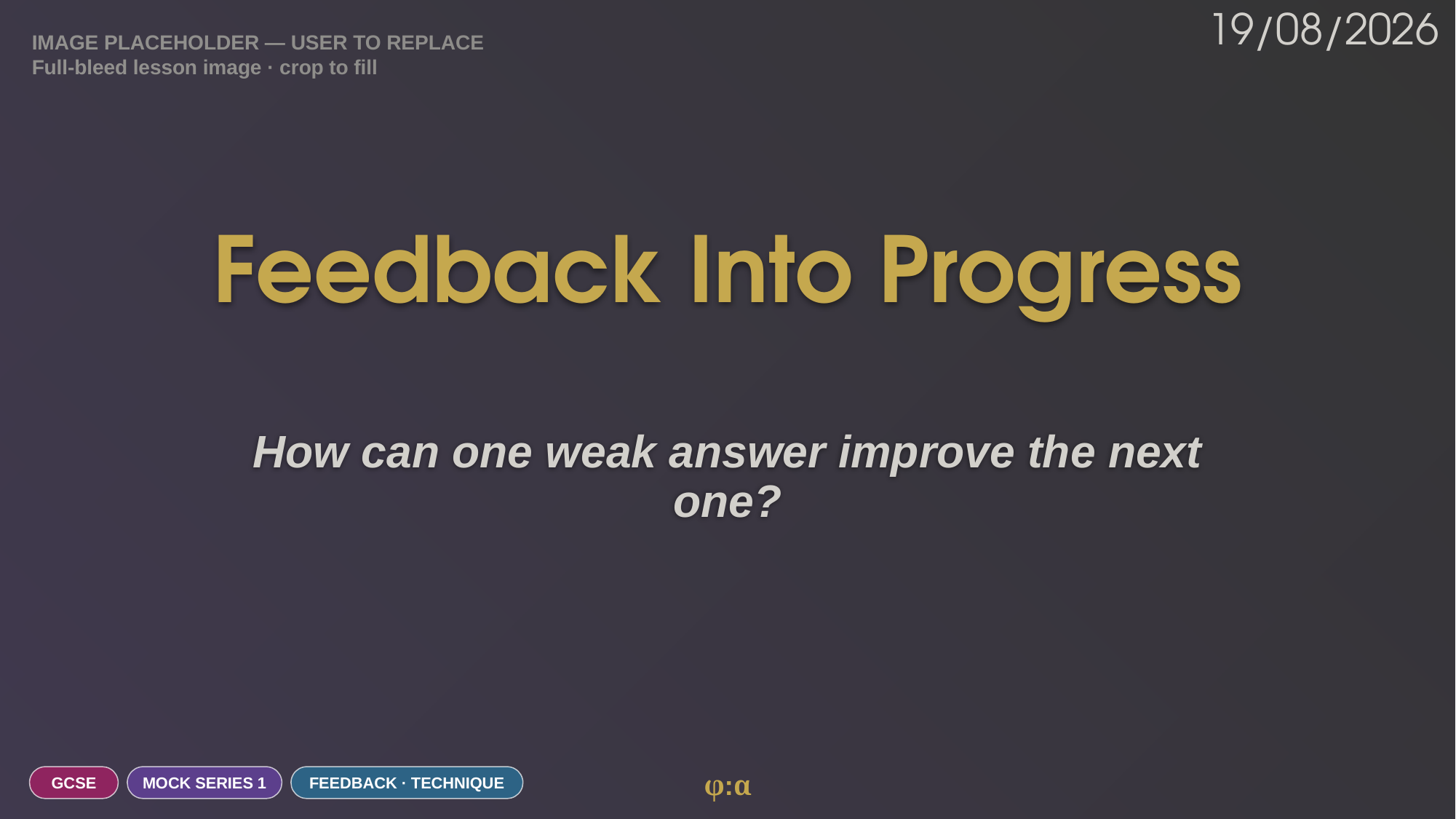

IMAGE PLACEHOLDER — USER TO REPLACE
Full-bleed lesson image · crop to fill

19/08/2026
# Feedback Into Progress
How can one weak answer improve the next one?
φ:α
GCSE
MOCK SERIES 1
FEEDBACK · TECHNIQUE